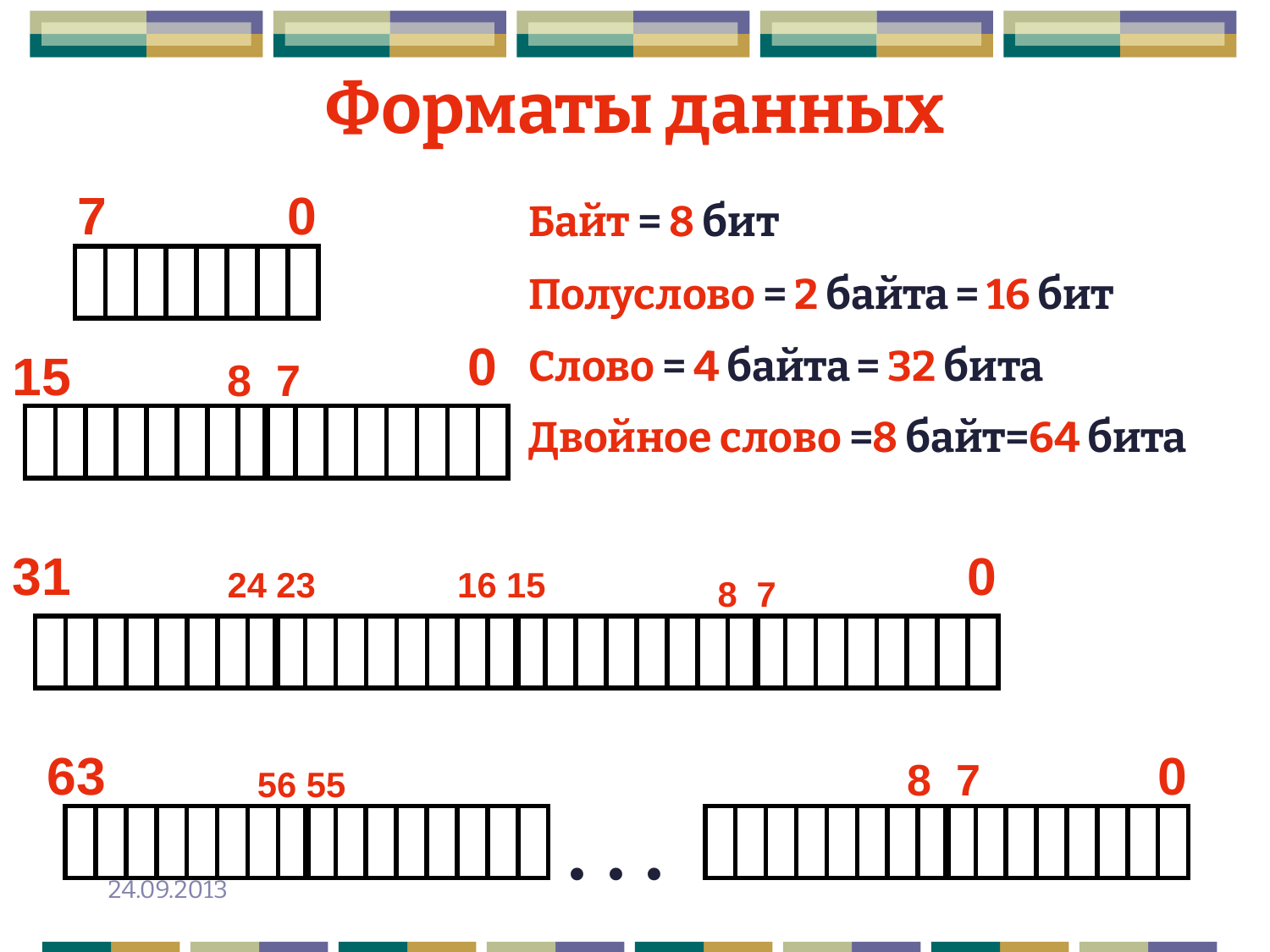

Форматы данных
7
0
Байт = 8 бит
Полуслово = 2 байта = 16 бит
Слово = 4 байта = 32 бита
Двойное слово =8 байт=64 бита
|  |  |  |  |  |  |  |  |
| --- | --- | --- | --- | --- | --- | --- | --- |
0
15
8  7
|  |  |  |  |  |  |  |  |
| --- | --- | --- | --- | --- | --- | --- | --- |
|  |  |  |  |  |  |  |  |
| --- | --- | --- | --- | --- | --- | --- | --- |
31
0
24 23
16 15
8  7
|  |  |  |  |  |  |  |  |
| --- | --- | --- | --- | --- | --- | --- | --- |
|  |  |  |  |  |  |  |  |
| --- | --- | --- | --- | --- | --- | --- | --- |
|  |  |  |  |  |  |  |  |
| --- | --- | --- | --- | --- | --- | --- | --- |
|  |  |  |  |  |  |  |  |
| --- | --- | --- | --- | --- | --- | --- | --- |
63
0
8  7
56 55
. . .
|  |  |  |  |  |  |  |  |
| --- | --- | --- | --- | --- | --- | --- | --- |
|  |  |  |  |  |  |  |  |
| --- | --- | --- | --- | --- | --- | --- | --- |
|  |  |  |  |  |  |  |  |
| --- | --- | --- | --- | --- | --- | --- | --- |
|  |  |  |  |  |  |  |  |
| --- | --- | --- | --- | --- | --- | --- | --- |
24.09.2013